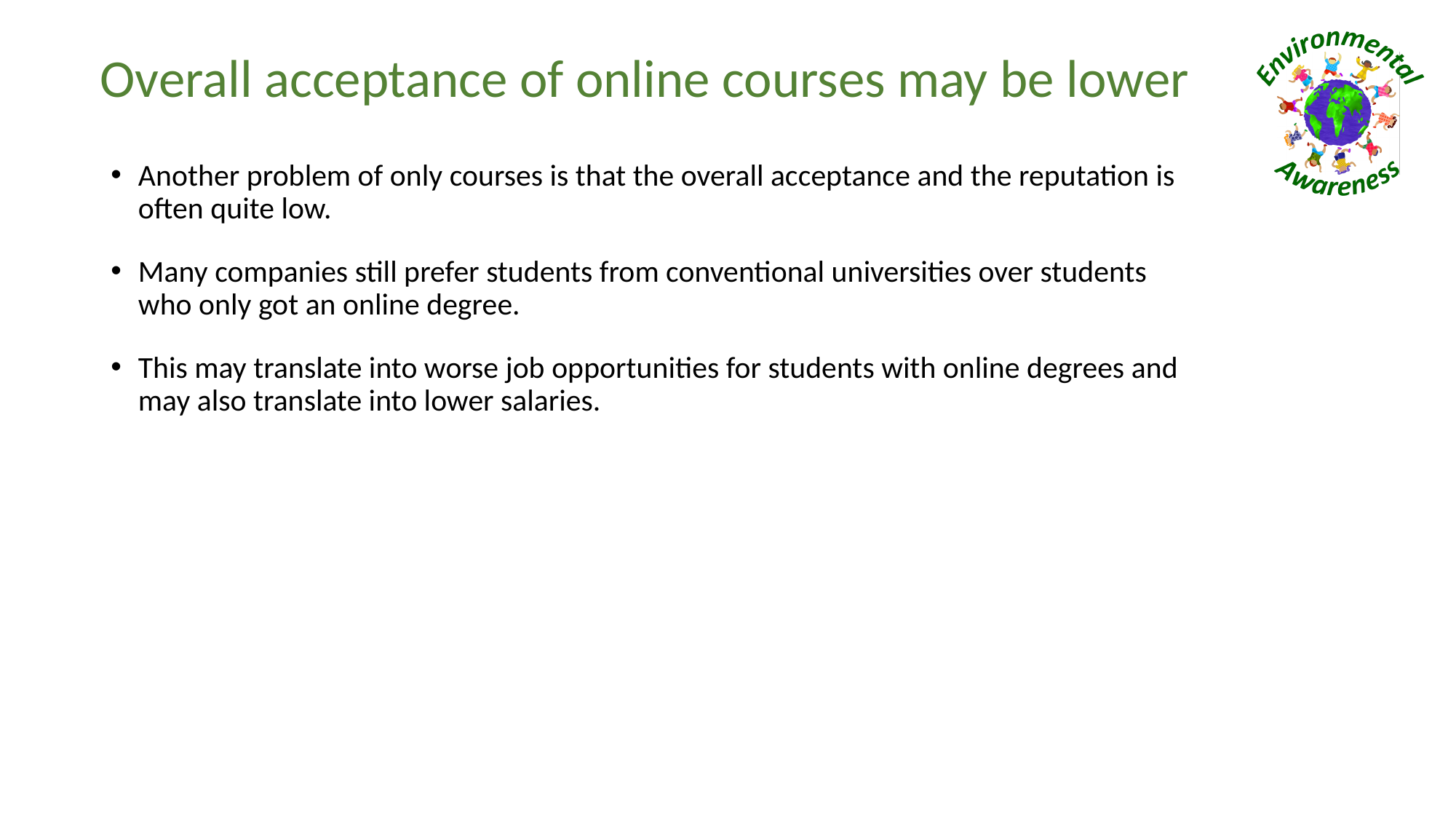

# Overall acceptance of online courses may be lower
Another problem of only courses is that the overall acceptance and the reputation is often quite low.
Many companies still prefer students from conventional universities over students who only got an online degree.
This may translate into worse job opportunities for students with online degrees and may also translate into lower salaries.